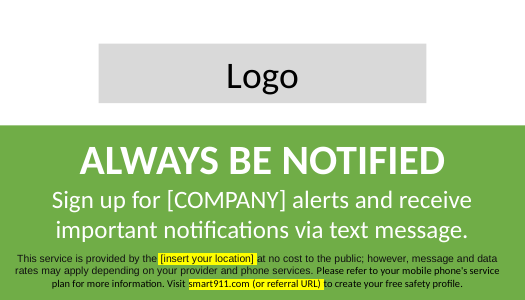

Logo

ALWAYS BE NOTIFIED
Sign up for [COMPANY] alerts and receive important notifications via text message.
This service is provided by the [insert your location] at no cost to the public; however, message and data rates may apply depending on your provider and phone services. Please refer to your mobile phone's service plan for more information. Visit smart911.com (or referral URL) to create your free safety profile.